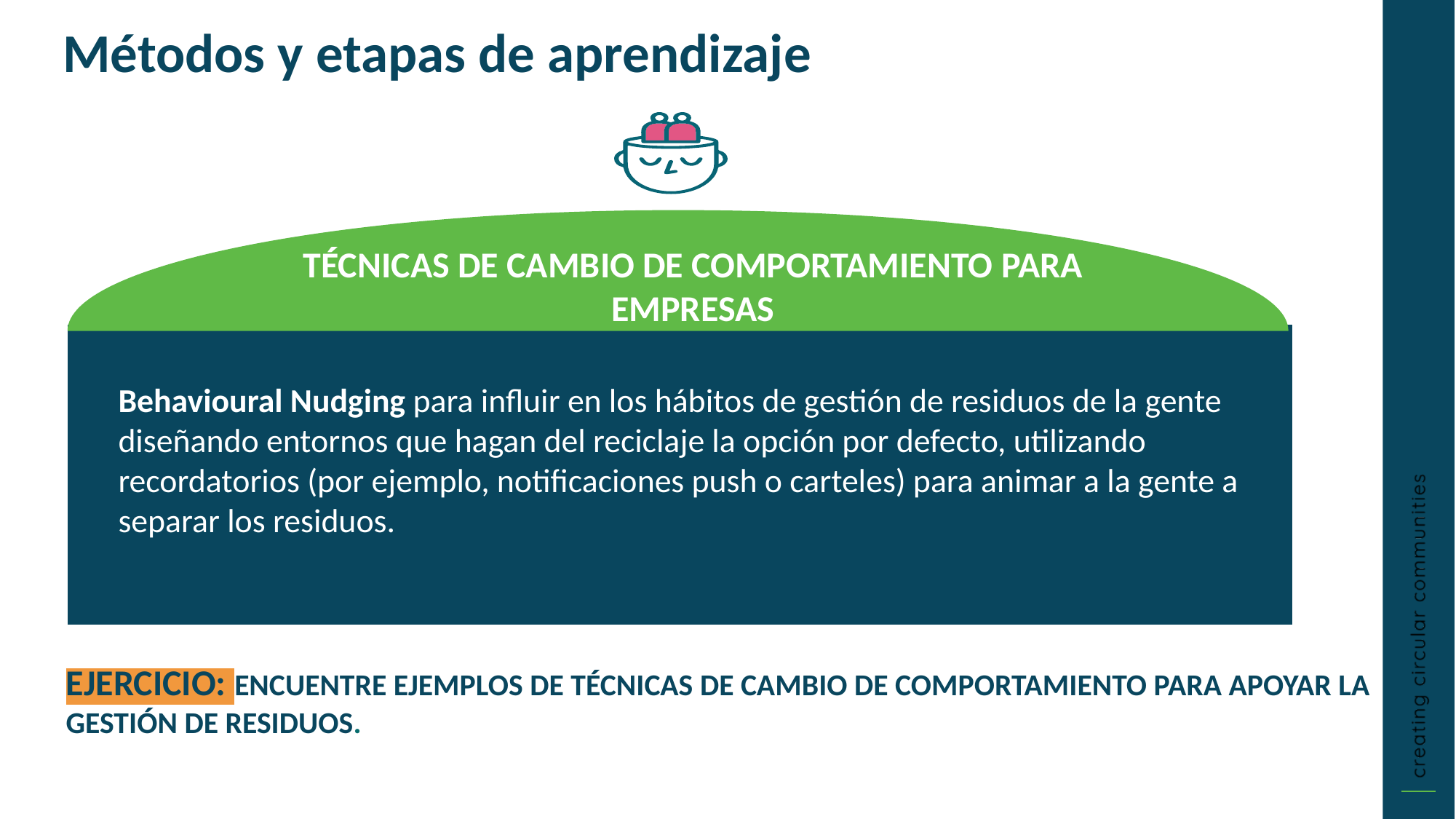

Métodos y etapas de aprendizaje

TÉCNICAS DE CAMBIO DE COMPORTAMIENTO PARA EMPRESAS

Behavioural Nudging para influir en los hábitos de gestión de residuos de la gente diseñando entornos que hagan del reciclaje la opción por defecto, utilizando recordatorios (por ejemplo, notificaciones push o carteles) para animar a la gente a separar los residuos.

EJERCICIO: ENCUENTRE EJEMPLOS DE TÉCNICAS DE CAMBIO DE COMPORTAMIENTO PARA APOYAR LA GESTIÓN DE RESIDUOS.